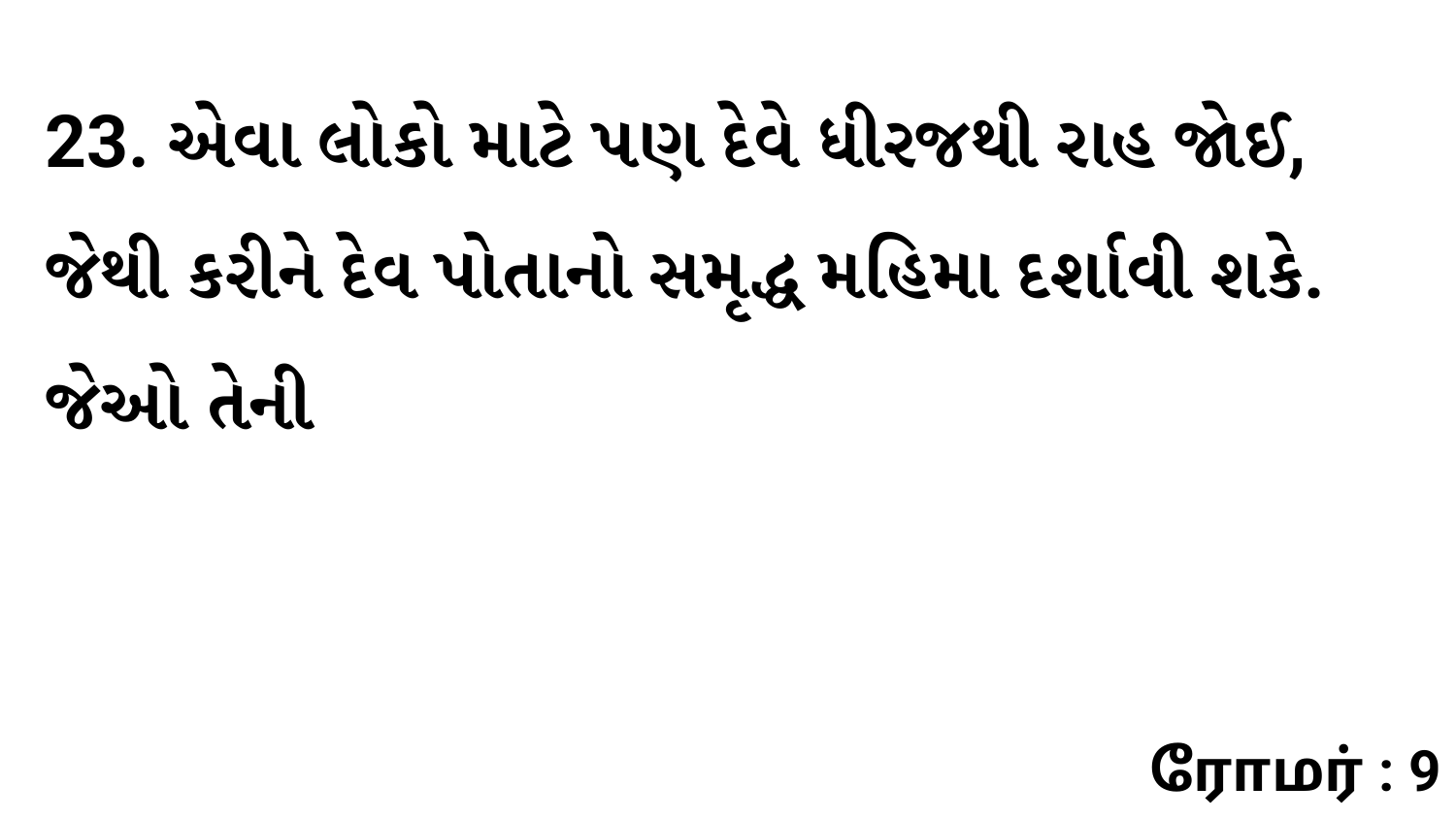

23. એવા લોકો માટે પણ દેવે ધીરજથી રાહ જોઈ, જેથી કરીને દેવ પોતાનો સમૃદ્ધ મહિમા દર્શાવી શકે. જેઓ તેની
ரோமர் : 9